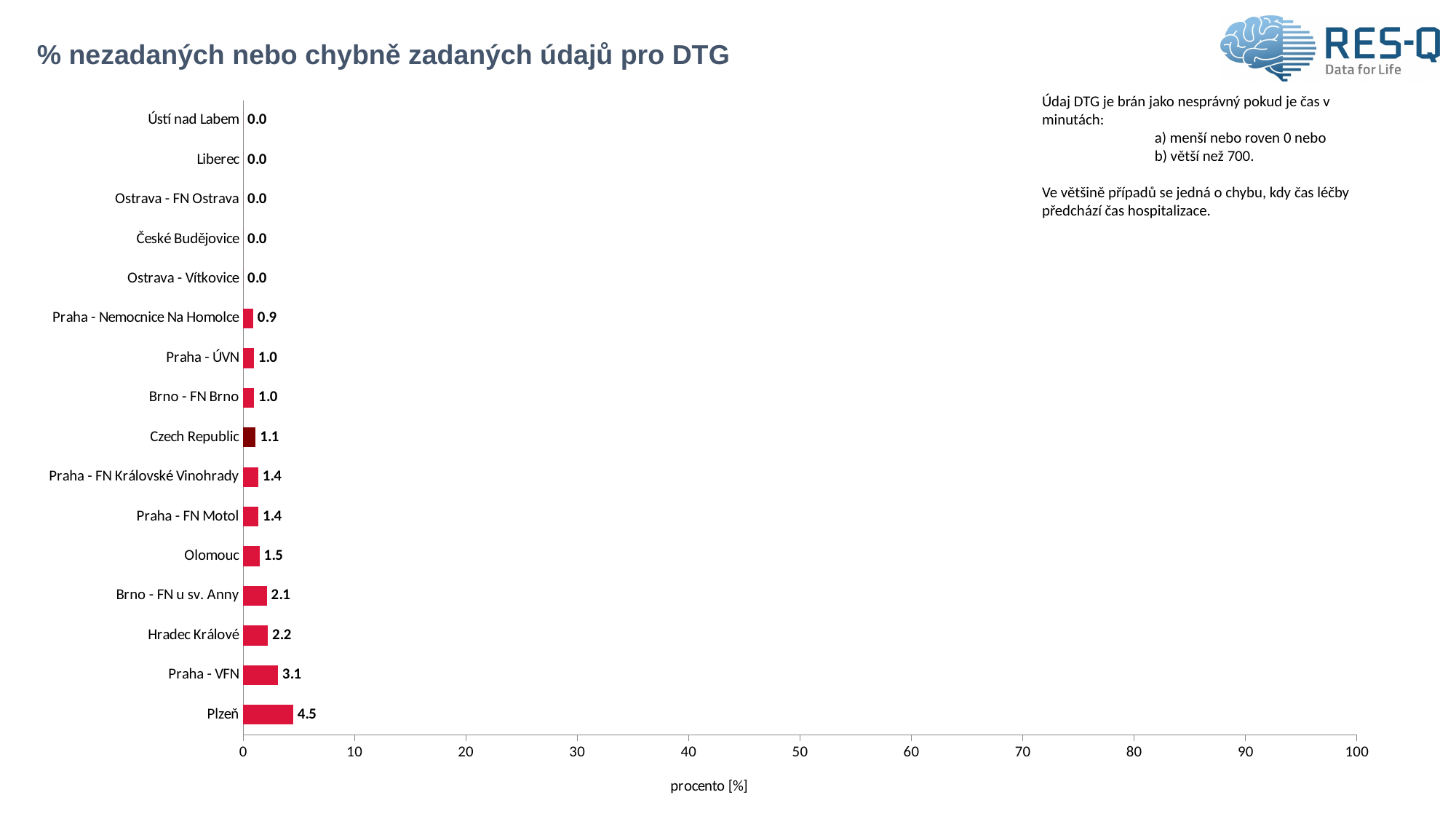

# % nezadaných nebo chybně zadaných údajů pro DTG

### Chart

| Category | incorrect DTG |
|---|---|
| Plzeň | 4.477612 |
| Praha - VFN | 3.125 |
| Hradec Králové | 2.222222 |
| Brno - FN u sv. Anny | 2.12766 |
| Olomouc | 1.470588 |
| Praha - FN Motol | 1.369863 |
| Praha - FN Královské Vinohrady | 1.351351 |
| Czech Republic | 1.120448 |
| Brno - FN Brno | 0.990099 |
| Praha - ÚVN | 0.961538 |
| Praha - Nemocnice Na Homolce | 0.900901 |
| Ostrava - Vítkovice | 0.0 |
| České Budějovice | 0.0 |
| Ostrava - FN Ostrava | 0.0 |
| Liberec | 0.0 |
| Ústí nad Labem | 0.0 |
Údaj DTG je brán jako nesprávný pokud je čas v minutách:
	 a) menší nebo roven 0 nebo
	 b) větší než 700.
Ve většině případů se jedná o chybu, kdy čas léčby předchází čas hospitalizace.